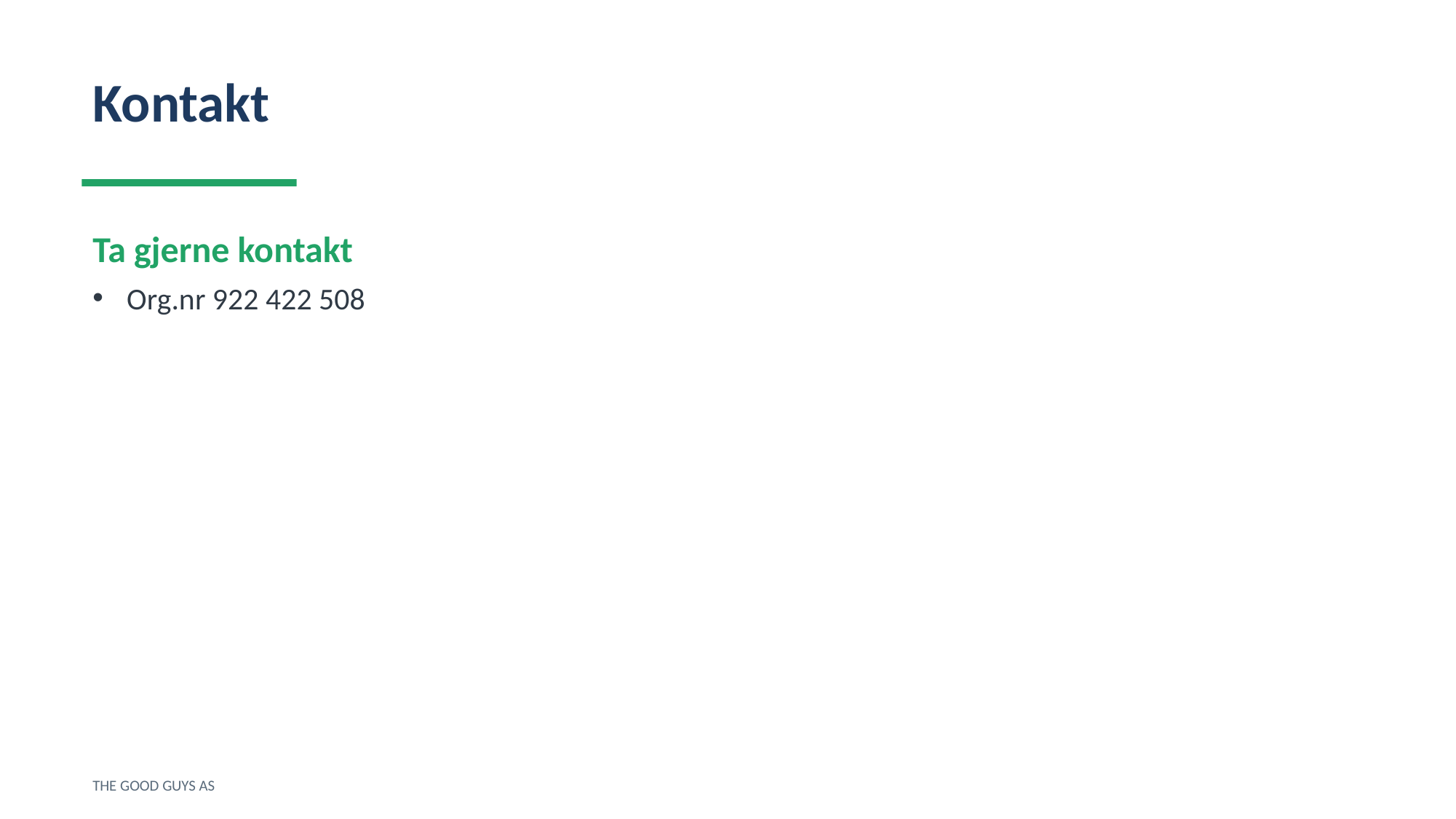

Kontakt

Ta gjerne kontakt
Org.nr 922 422 508
THE GOOD GUYS AS